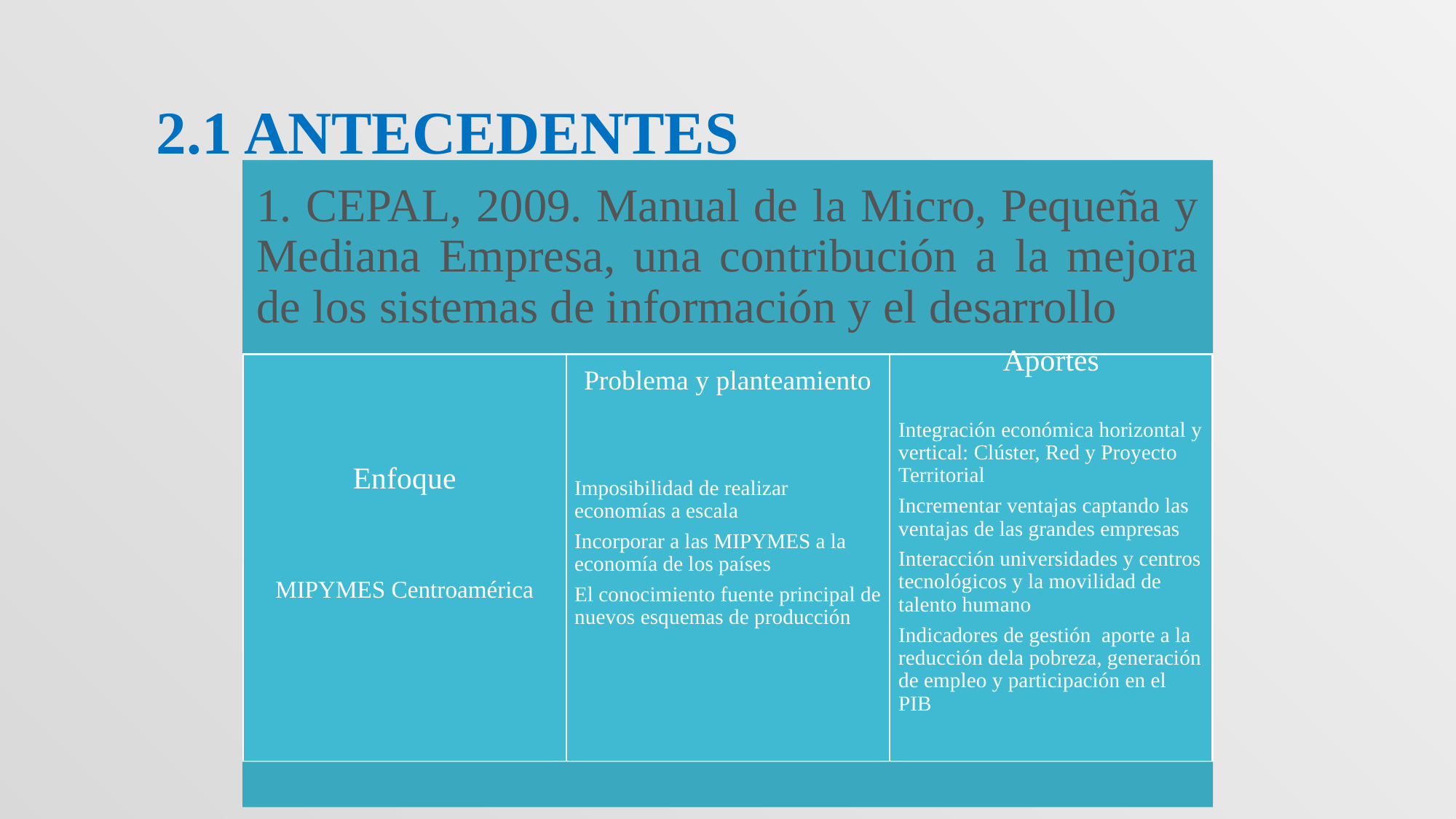

# 2.1 antecedentes
1. CEPAL, 2009. Manual de la Micro, Pequeña y Mediana Empresa, una contribución a la mejora de los sistemas de información y el desarrollo
Enfoque

MIPYMES Centroamérica

Problema y planteamiento

Imposibilidad de realizar economías a escala
Incorporar a las MIPYMES a la economía de los países
El conocimiento fuente principal de nuevos esquemas de producción

Aportes

Integración económica horizontal y vertical: Clúster, Red y Proyecto Territorial
Incrementar ventajas captando las ventajas de las grandes empresas
Interacción universidades y centros tecnológicos y la movilidad de talento humano
Indicadores de gestión  aporte a la reducción dela pobreza, generación de empleo y participación en el PIB